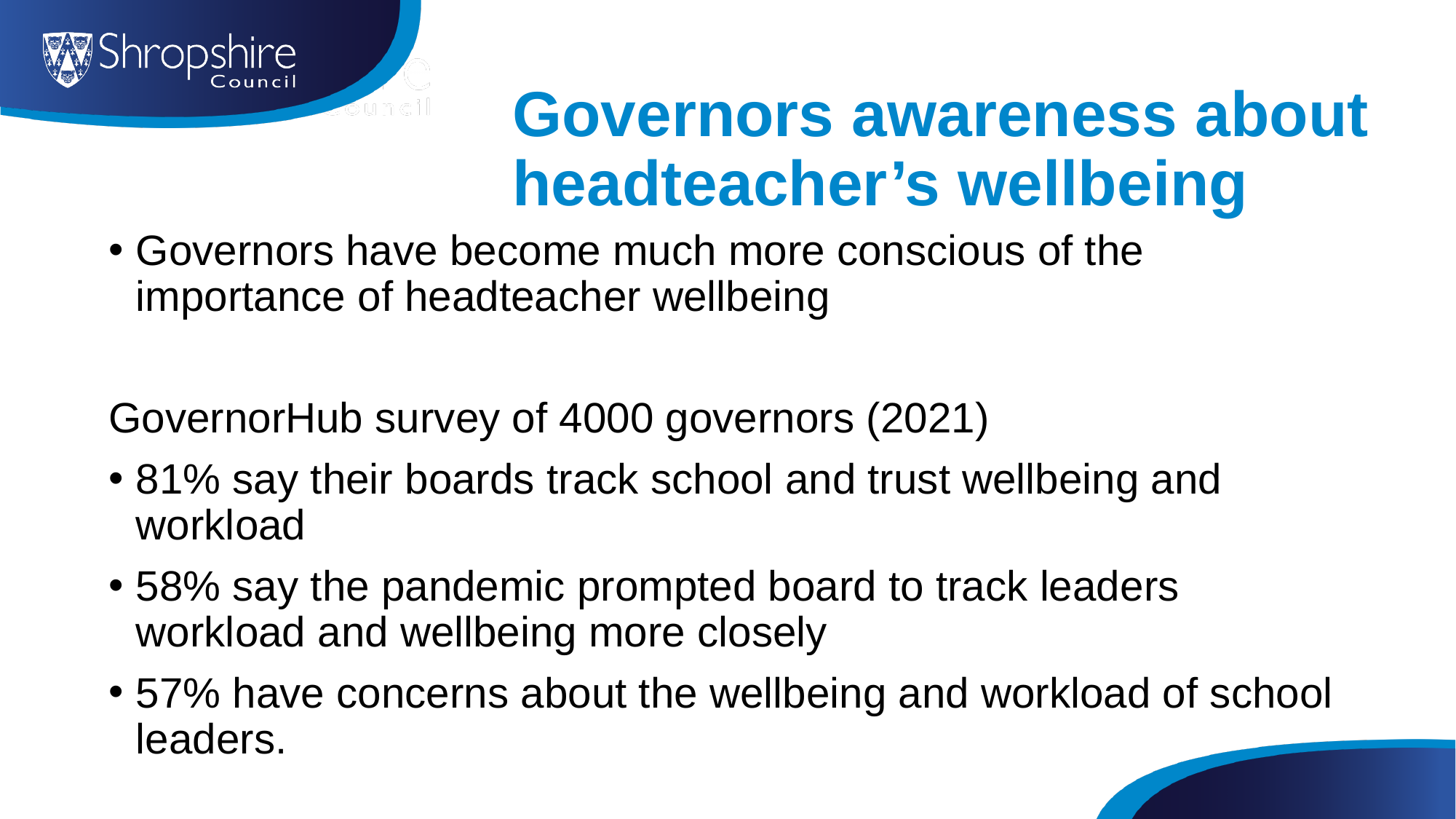

# Governors awareness about headteacher’s wellbeing
Governors have become much more conscious of the importance of headteacher wellbeing

GovernorHub survey of 4000 governors (2021)
81% say their boards track school and trust wellbeing and workload
58% say the pandemic prompted board to track leaders workload and wellbeing more closely
57% have concerns about the wellbeing and workload of school leaders.